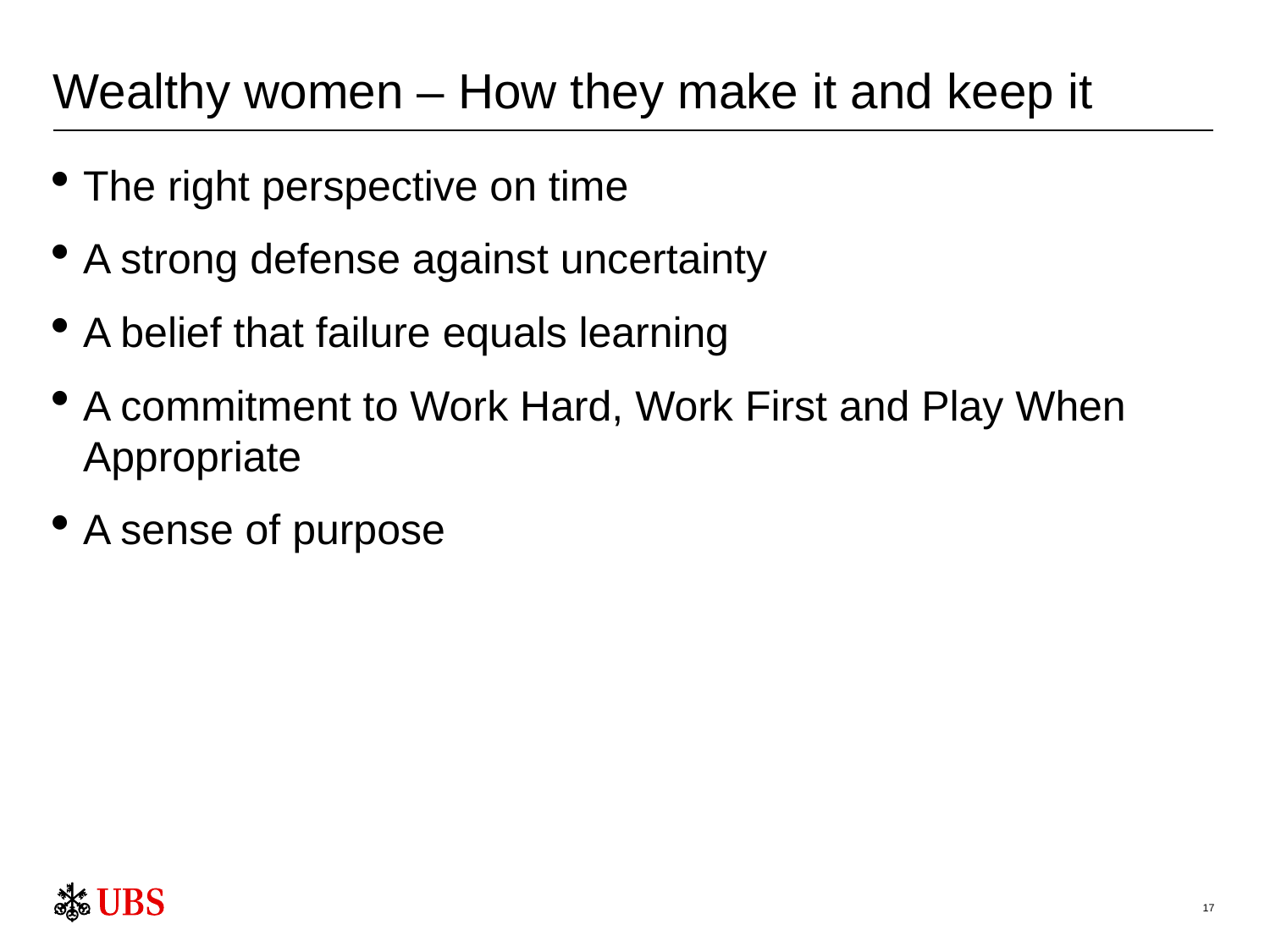

# Wealthy women – How they make it and keep it
The right perspective on time
A strong defense against uncertainty
A belief that failure equals learning
A commitment to Work Hard, Work First and Play When Appropriate
A sense of purpose